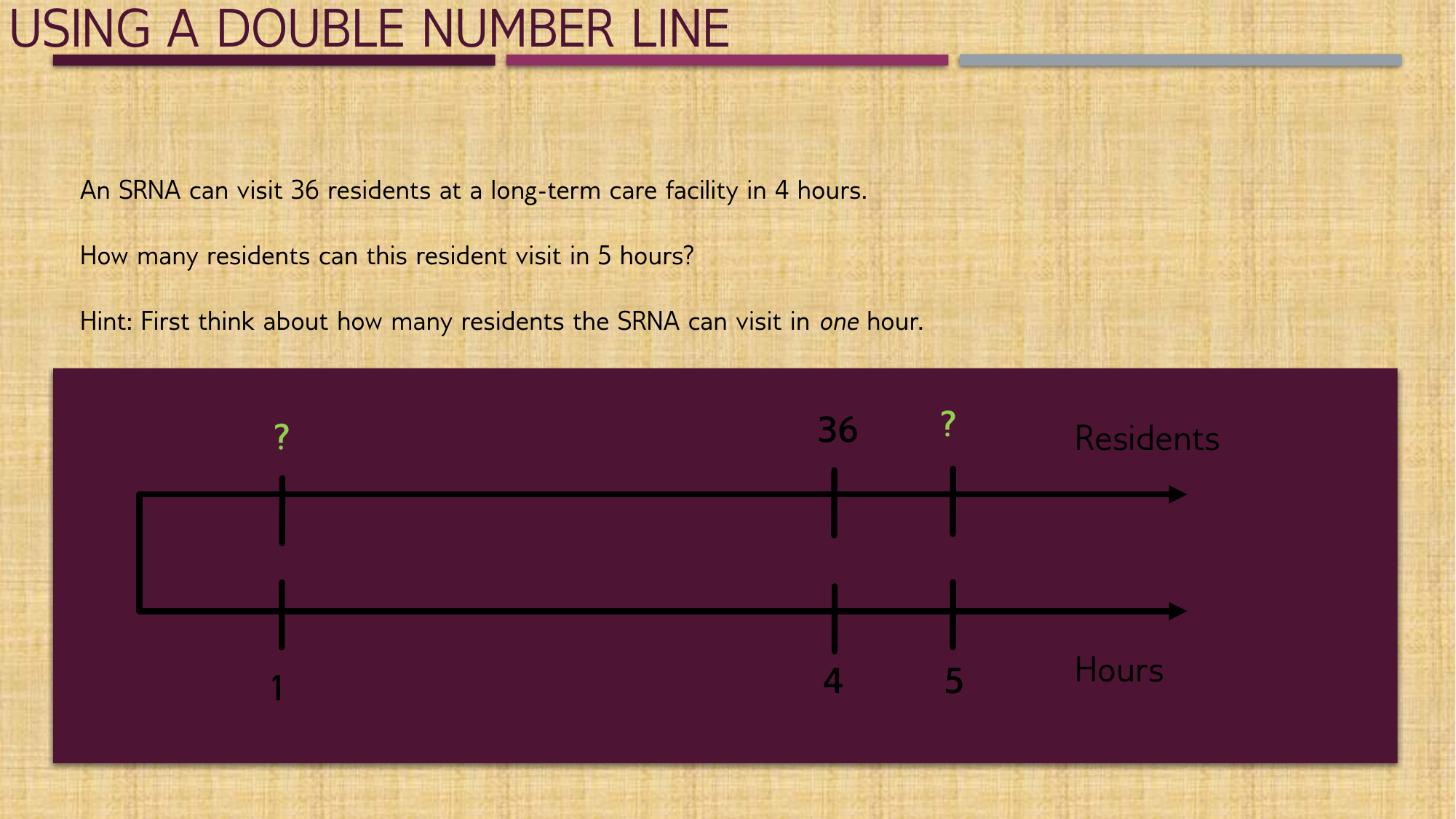

# Using a double number line
An SRNA can visit 36 residents at a long-term care facility in 4 hours.

How many residents can this resident visit in 5 hours?

Hint: First think about how many residents the SRNA can visit in one hour.
 ?
36
 ?
Residents
Hours
4
5
1